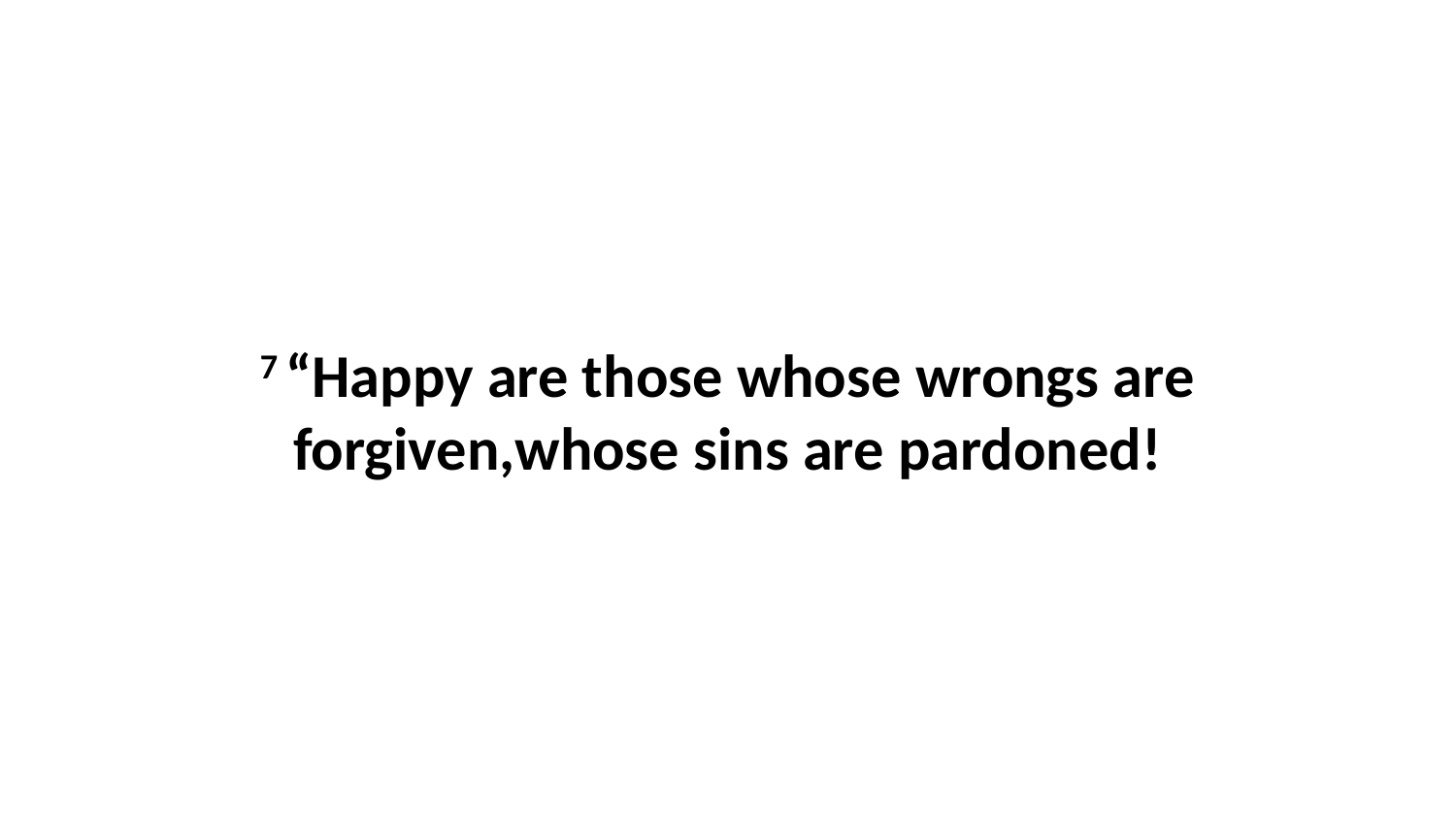

7 “Happy are those whose wrongs are forgiven,whose sins are pardoned!